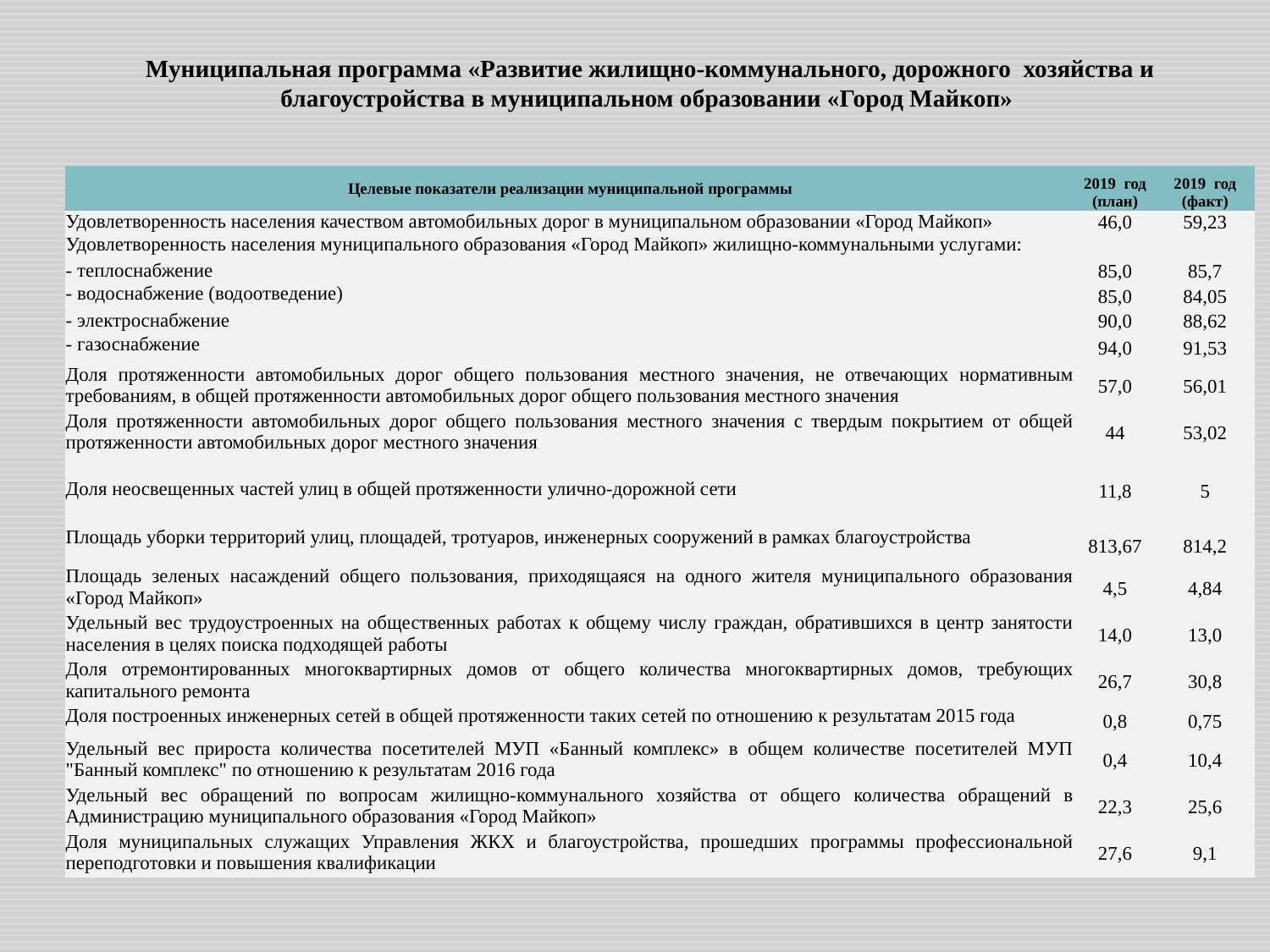

Муниципальная программа «Развитие жилищно-коммунального, дорожного  хозяйства и благоустройства в муниципальном образовании «Город Майкоп»
| Целевые показатели реализации муниципальной программы | 2019 год (план) | 2019 год (факт) |
| --- | --- | --- |
| Удовлетворенность населения качеством автомобильных дорог в муниципальном образовании «Город Майкоп» | 46,0 | 59,23 |
| Удовлетворенность населения муниципального образования «Город Майкоп» жилищно-коммунальными услугами: |  |  |
| - теплоснабжение | 85,0 | 85,7 |
| - водоснабжение (водоотведение) | 85,0 | 84,05 |
| - электроснабжение | 90,0 | 88,62 |
| - газоснабжение | 94,0 | 91,53 |
| Доля протяженности автомобильных дорог общего пользования местного значения, не отвечающих нормативным требованиям, в общей протяженности автомобильных дорог общего пользования местного значения | 57,0 | 56,01 |
| Доля протяженности автомобильных дорог общего пользования местного значения с твердым покрытием от общей протяженности автомобильных дорог местного значения | 44 | 53,02 |
| Доля неосвещенных частей улиц в общей протяженности улично-дорожной сети | 11,8 | 5 |
| Площадь уборки территорий улиц, площадей, тротуаров, инженерных сооружений в рамках благоустройства | 813,67 | 814,2 |
| Площадь зеленых насаждений общего пользования, приходящаяся на одного жителя муниципального образования «Город Майкоп» | 4,5 | 4,84 |
| Удельный вес трудоустроенных на общественных работах к общему числу граждан, обратившихся в центр занятости населения в целях поиска подходящей работы | 14,0 | 13,0 |
| Доля отремонтированных многоквартирных домов от общего количества многоквартирных домов, требующих капитального ремонта | 26,7 | 30,8 |
| Доля построенных инженерных сетей в общей протяженности таких сетей по отношению к результатам 2015 года | 0,8 | 0,75 |
| Удельный вес прироста количества посетителей МУП «Банный комплекс» в общем количестве посетителей МУП "Банный комплекс" по отношению к результатам 2016 года | 0,4 | 10,4 |
| Удельный вес обращений по вопросам жилищно-коммунального хозяйства от общего количества обращений в Администрацию муниципального образования «Город Майкоп» | 22,3 | 25,6 |
| Доля муниципальных служащих Управления ЖКХ и благоустройства, прошедших программы профессиональной переподготовки и повышения квалификации | 27,6 | 9,1 |